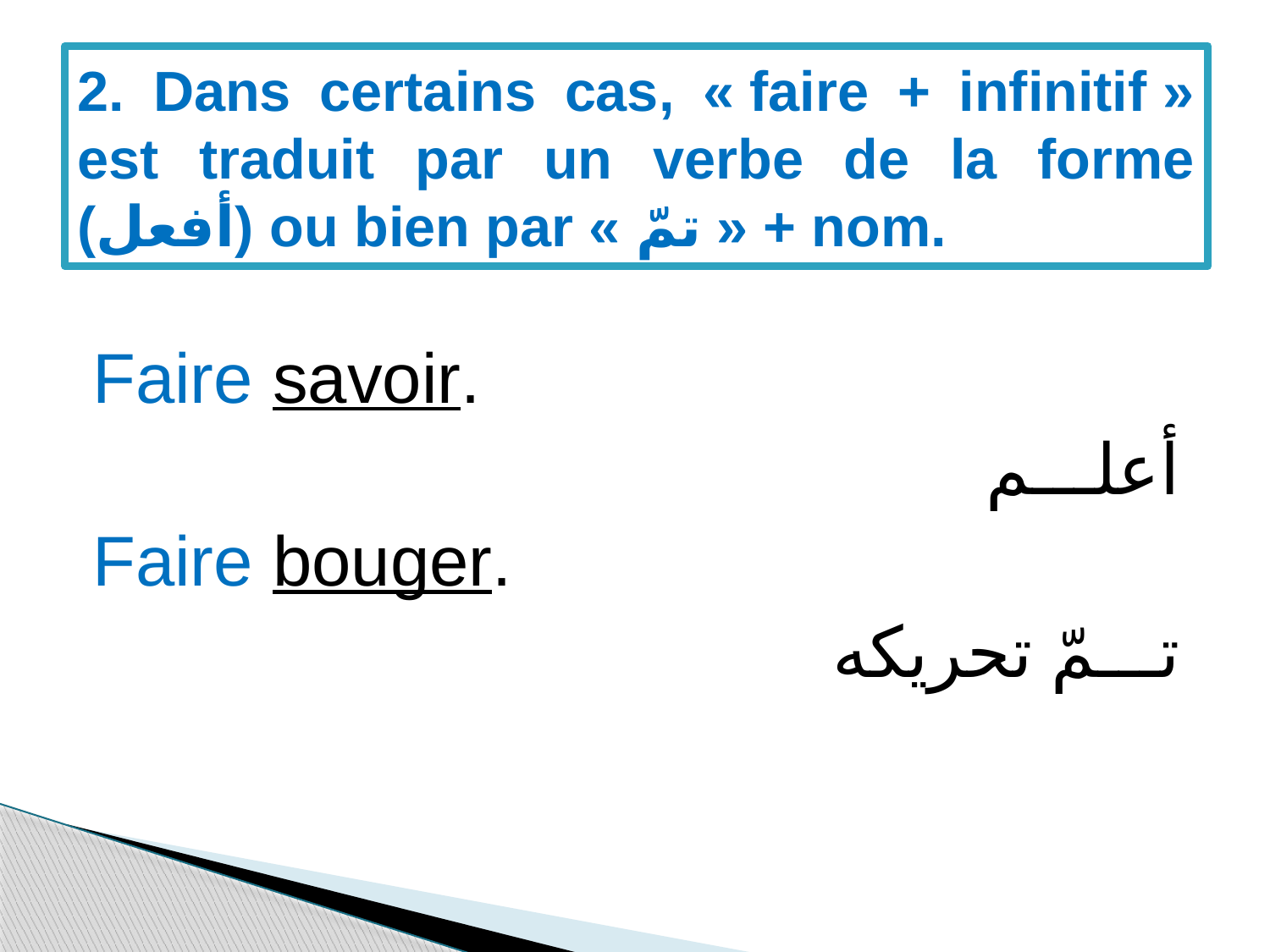

# 2. Dans certains cas, « faire + infinitif » est traduit par un verbe de la forme (أفعل) ou bien par « تمّ » + nom.
Faire savoir.
أعلـــم
Faire bouger.
تـــمّ تحريكه